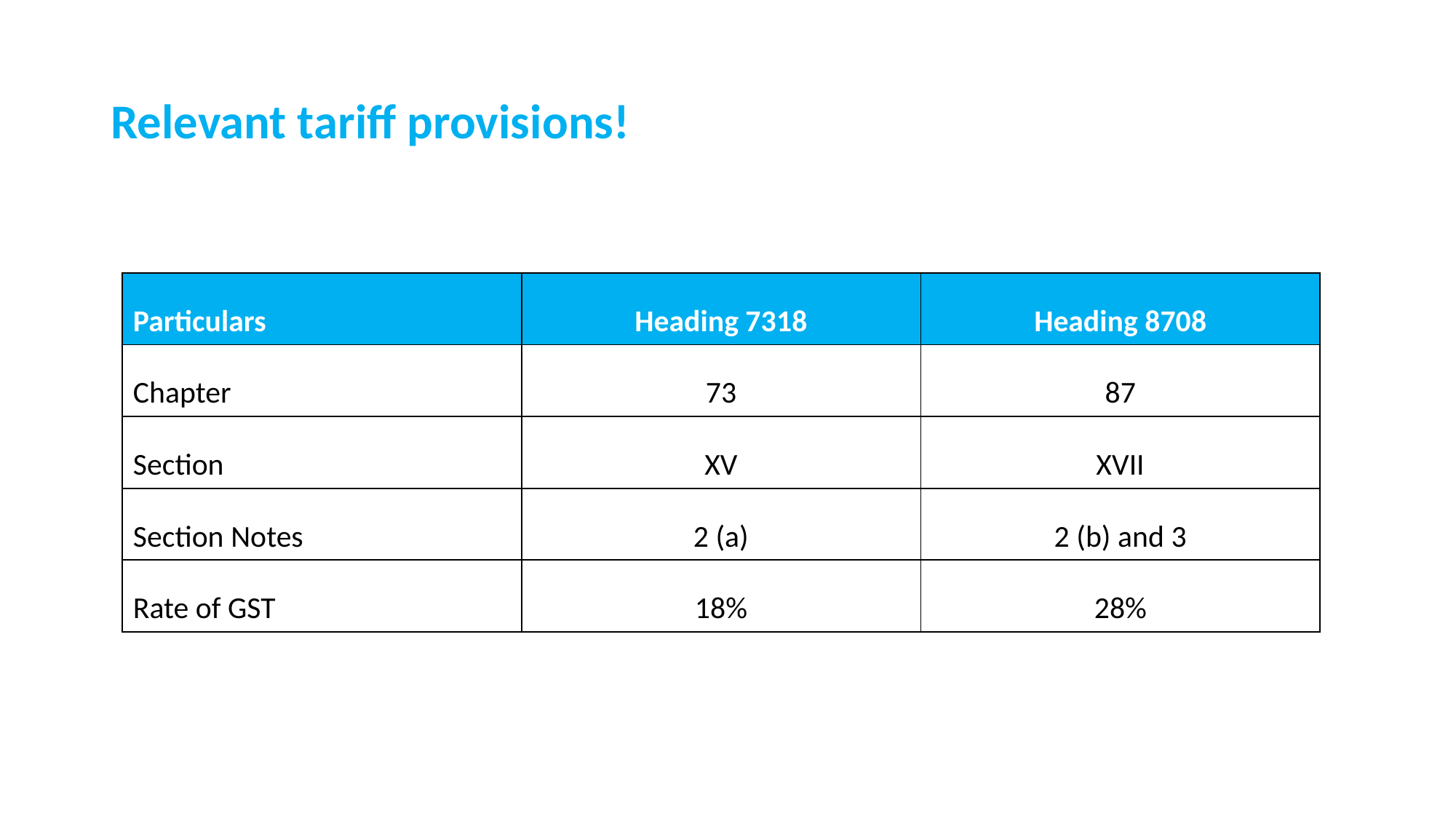

# Relevant tariff provisions!
| Particulars | Heading 7318 | Heading 8708 |
| --- | --- | --- |
| Chapter | 73 | 87 |
| Section | XV | XVII |
| Section Notes | 2 (a) | 2 (b) and 3 |
| Rate of GST | 18% | 28% |